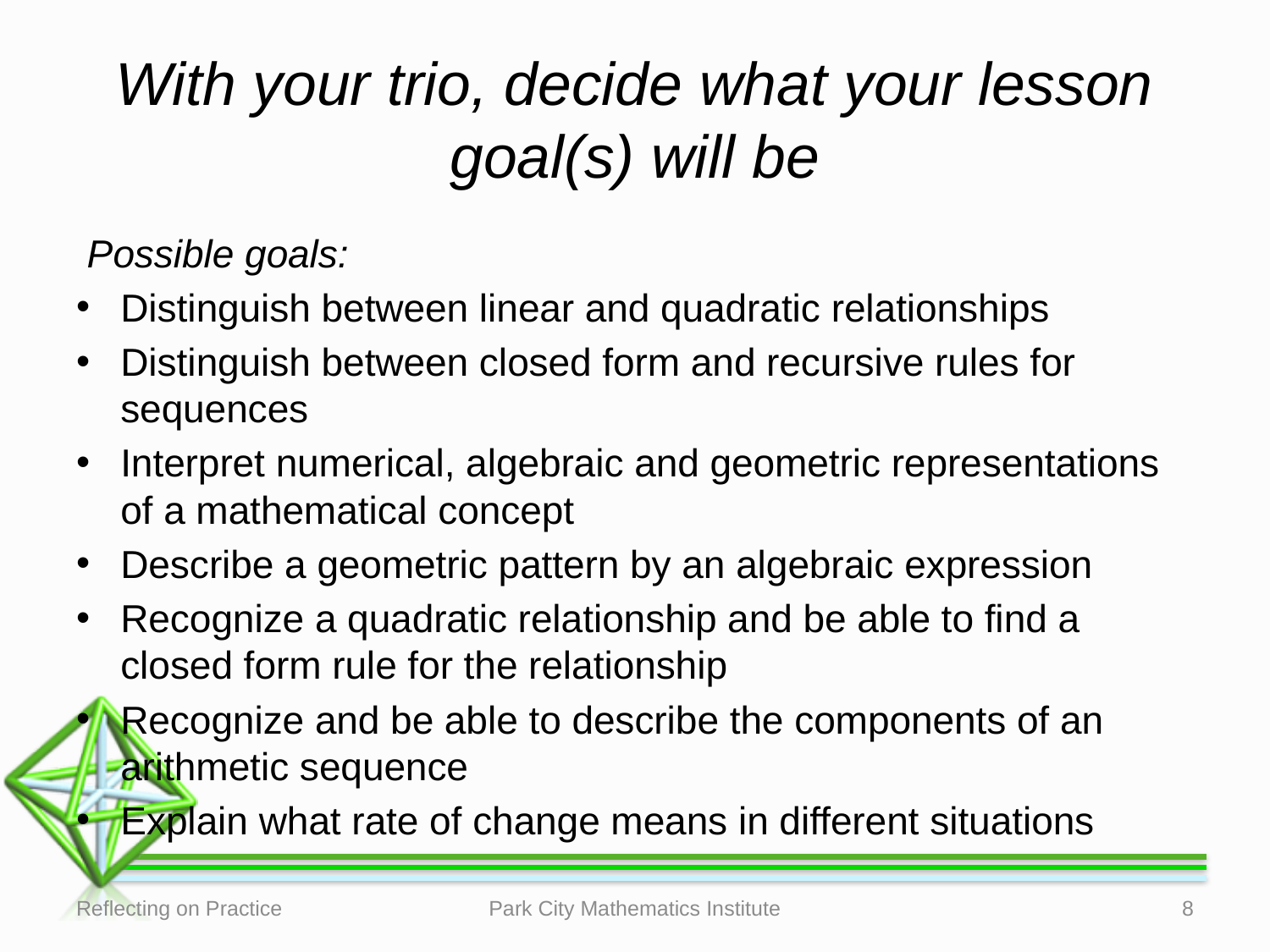

# With your trio, decide what your lesson goal(s) will be
 Possible goals:
Distinguish between linear and quadratic relationships
Distinguish between closed form and recursive rules for sequences
Interpret numerical, algebraic and geometric representations of a mathematical concept
Describe a geometric pattern by an algebraic expression
Recognize a quadratic relationship and be able to find a closed form rule for the relationship
Recognize and be able to describe the components of an arithmetic sequence
Explain what rate of change means in different situations

Reflecting on Practice
Park City Mathematics Institute
8